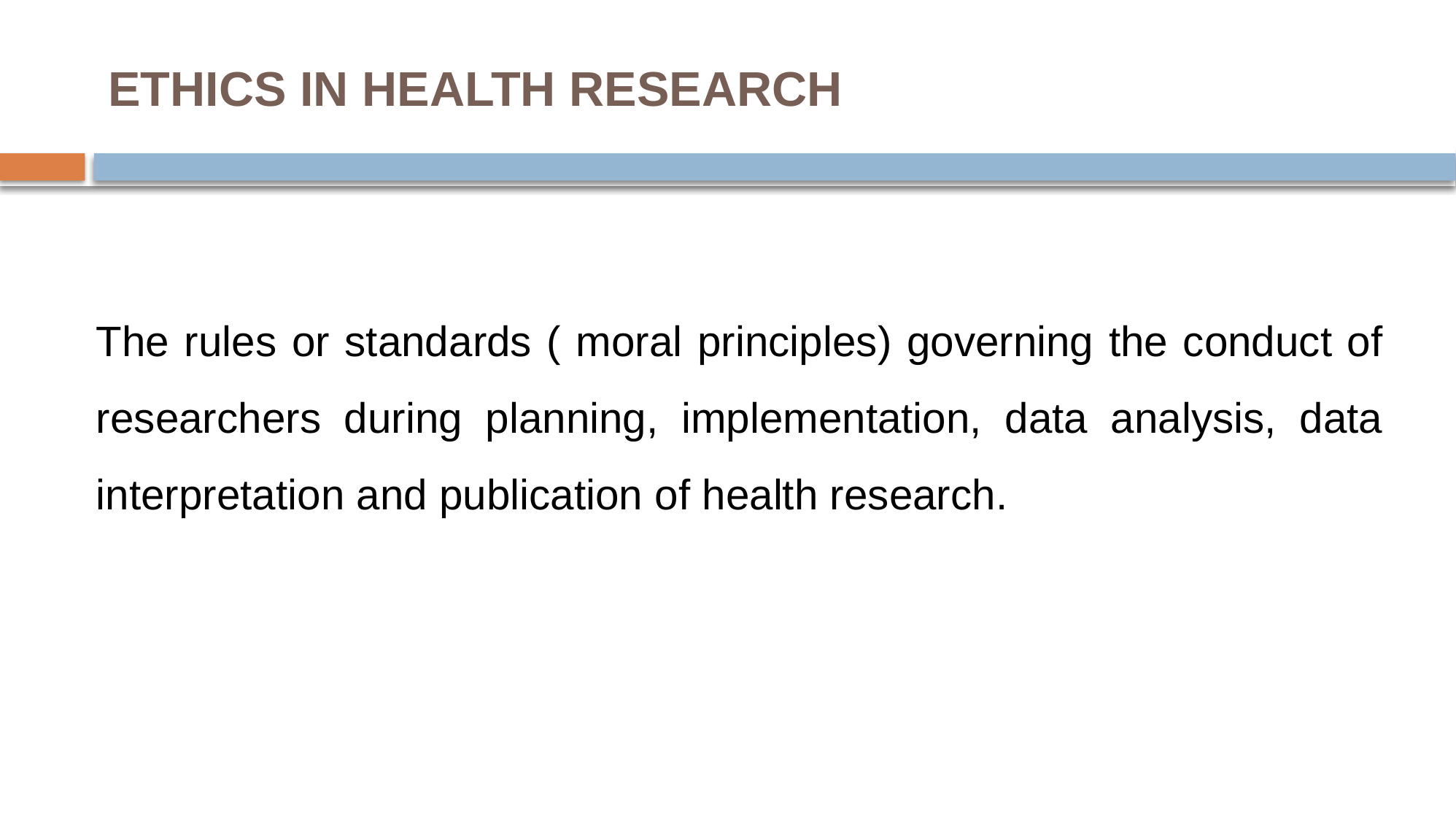

# ETHICS IN HEALTH RESEARCH
The rules or standards ( moral principles) governing the conduct of researchers during planning, implementation, data analysis, data interpretation and publication of health research.